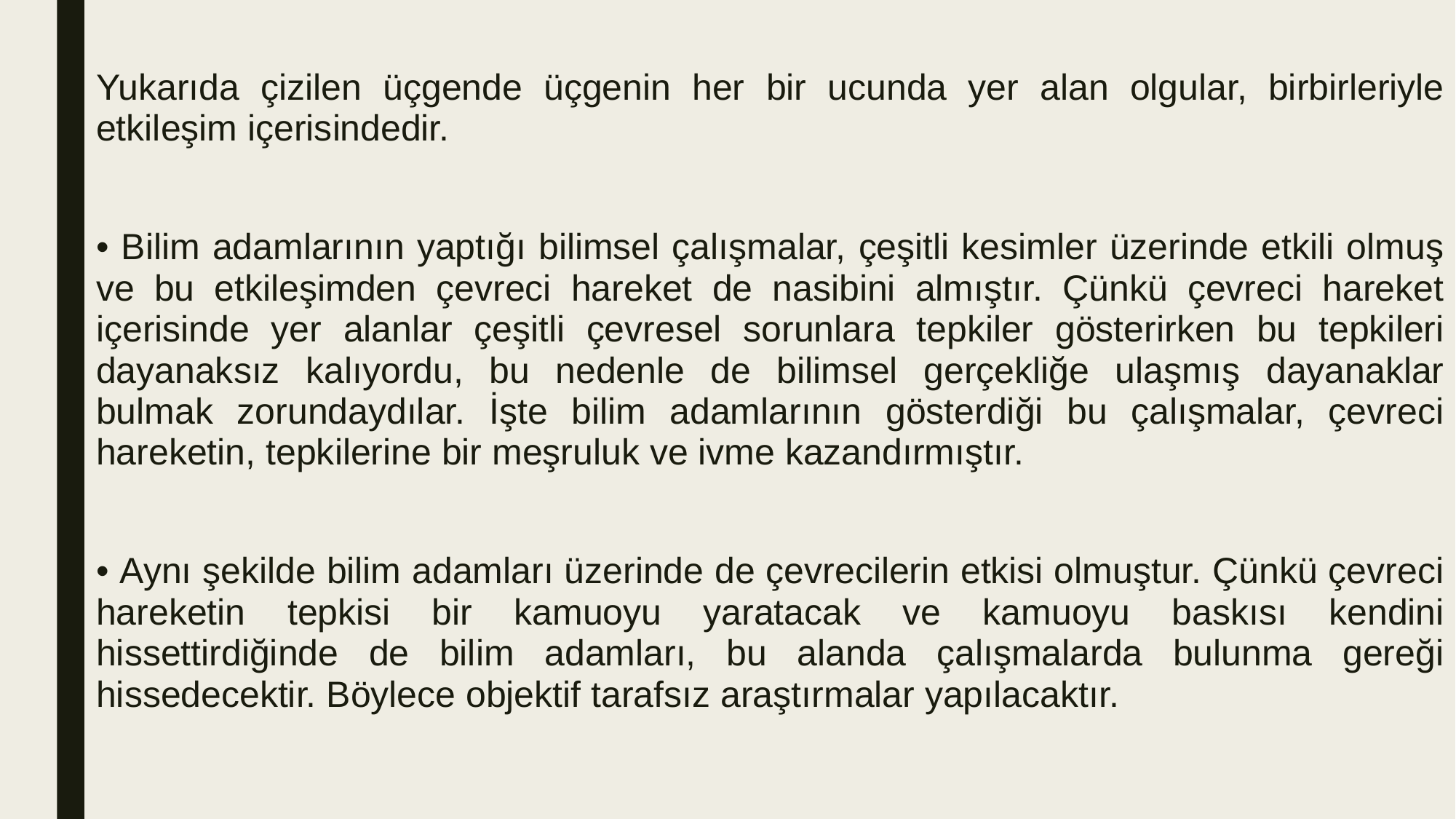

Yukarıda çizilen üçgende üçgenin her bir ucunda yer alan olgular, birbirleriyle etkileşim içerisindedir.

• Bilim adamlarının yaptığı bilimsel çalışmalar, çeşitli kesimler üzerinde etkili olmuş ve bu etkileşimden çevreci hareket de nasibini almıştır. Çünkü çevreci hareket içerisinde yer alanlar çeşitli çevresel sorunlara tepkiler gösterirken bu tepkileri dayanaksız kalıyordu, bu nedenle de bilimsel gerçekliğe ulaşmış dayanaklar bulmak zorundaydılar. İşte bilim adamlarının gösterdiği bu çalışmalar, çevreci hareketin, tepkilerine bir meşruluk ve ivme kazandırmıştır.

• Aynı şekilde bilim adamları üzerinde de çevrecilerin etkisi olmuştur. Çünkü çevreci hareketin tepkisi bir kamuoyu yaratacak ve kamuoyu baskısı kendini hissettirdiğinde de bilim adamları, bu alanda çalışmalarda bulunma gereği hissedecektir. Böylece objektif tarafsız araştırmalar yapılacaktır.